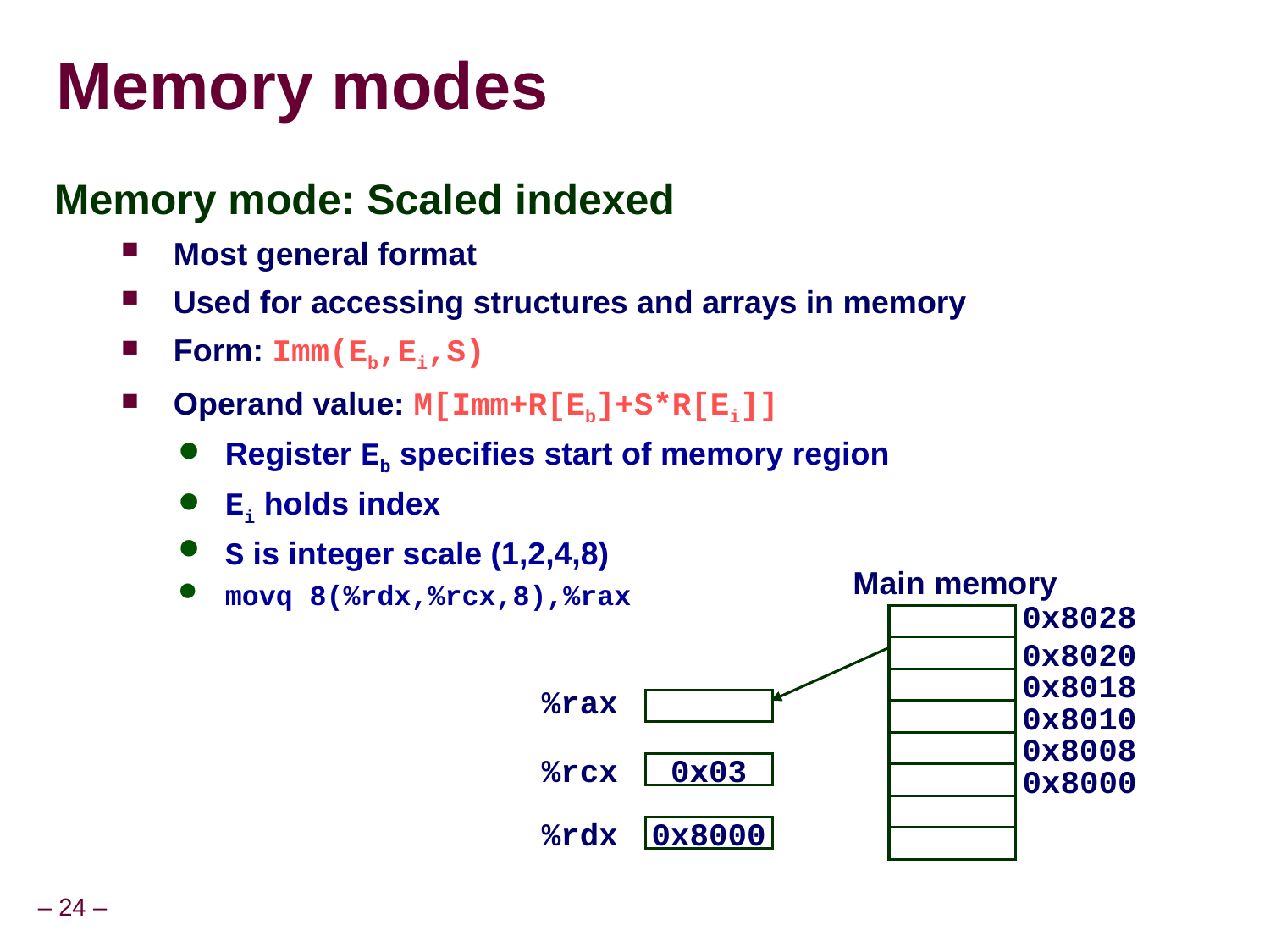

# Memory modes
Memory mode: Scaled indexed
Most general format
Used for accessing structures and arrays in memory
Form: Imm(Eb,Ei,S)‏
Operand value: M[Imm+R[Eb]+S*R[Ei]]
Register Eb specifies start of memory region
Ei holds index
S is integer scale (1,2,4,8)‏
movq 8(%rdx,%rcx,8),%rax
Main memory
0x8028

0x8020

0x8018

%rax

0x8010

0x8008

%rcx
0x03

0x8000

%rdx
0x8000